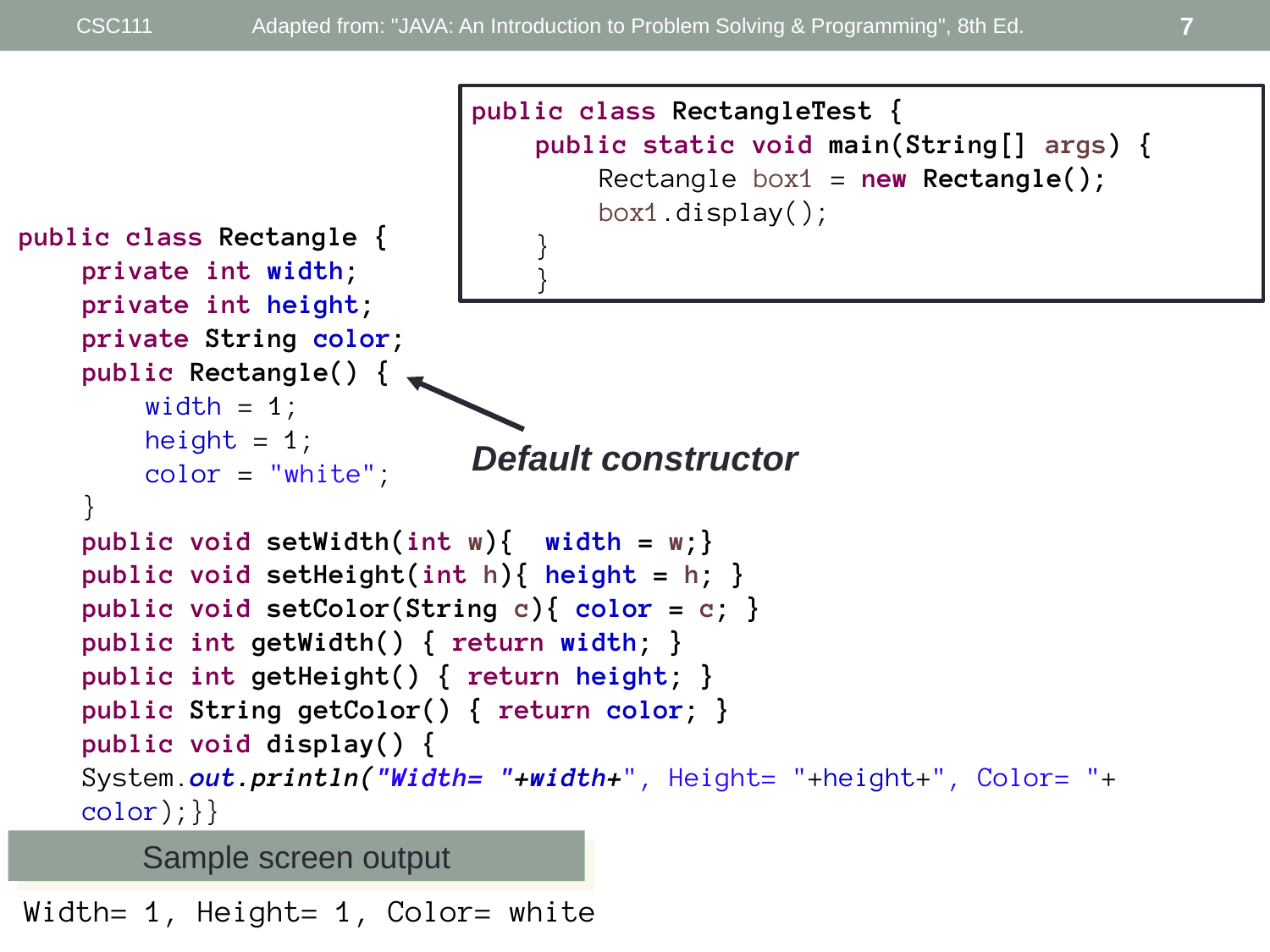

CSC111
Adapted from: "JAVA: An Introduction to Problem Solving & Programming", 8th Ed.
7
#
public class RectangleTest {
public static void main(String[] args) {
Rectangle box1 = new Rectangle();
box1.display();
}
}
public class Rectangle {
private int width;
private int height;
private String color;
public Rectangle() {
width = 1;
height = 1;
color = "white";
}
public void setWidth(int w){  width = w;}
public void setHeight(int h){ height = h; }
public void setColor(String c){ color = c; }
public int getWidth() { return width; }
public int getHeight() { return height; }
public String getColor() { return color; }
public void display() {
System.out.println("Width= "+width+", Height= "+height+", Color= "+ color);}}
Default constructor
Sample screen output
Width= 1, Height= 1, Color= white